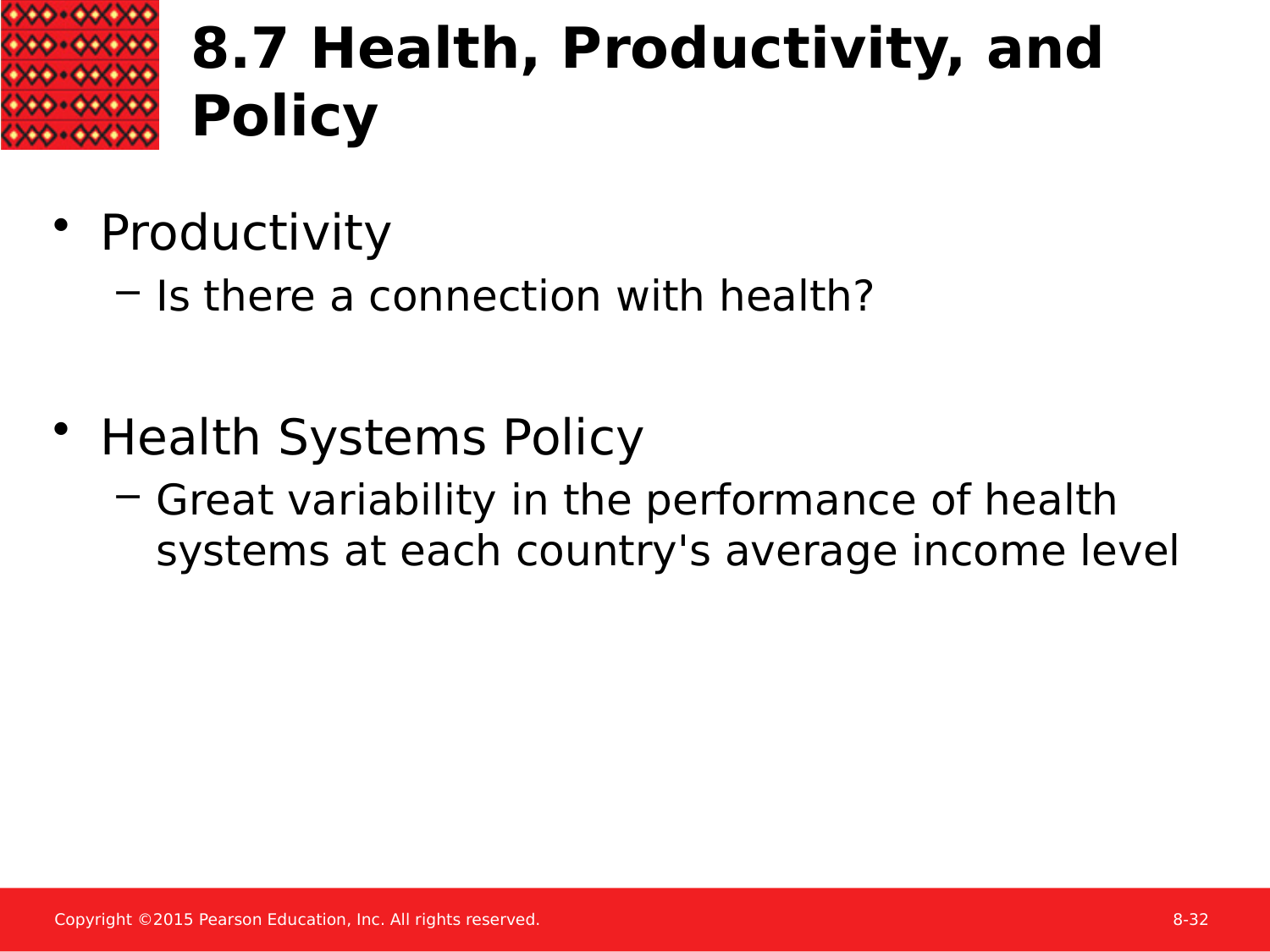

8.7 Health, Productivity, and Policy
Productivity
Is there a connection with health?

Health Systems Policy
Great variability in the performance of health systems at each country's average income level